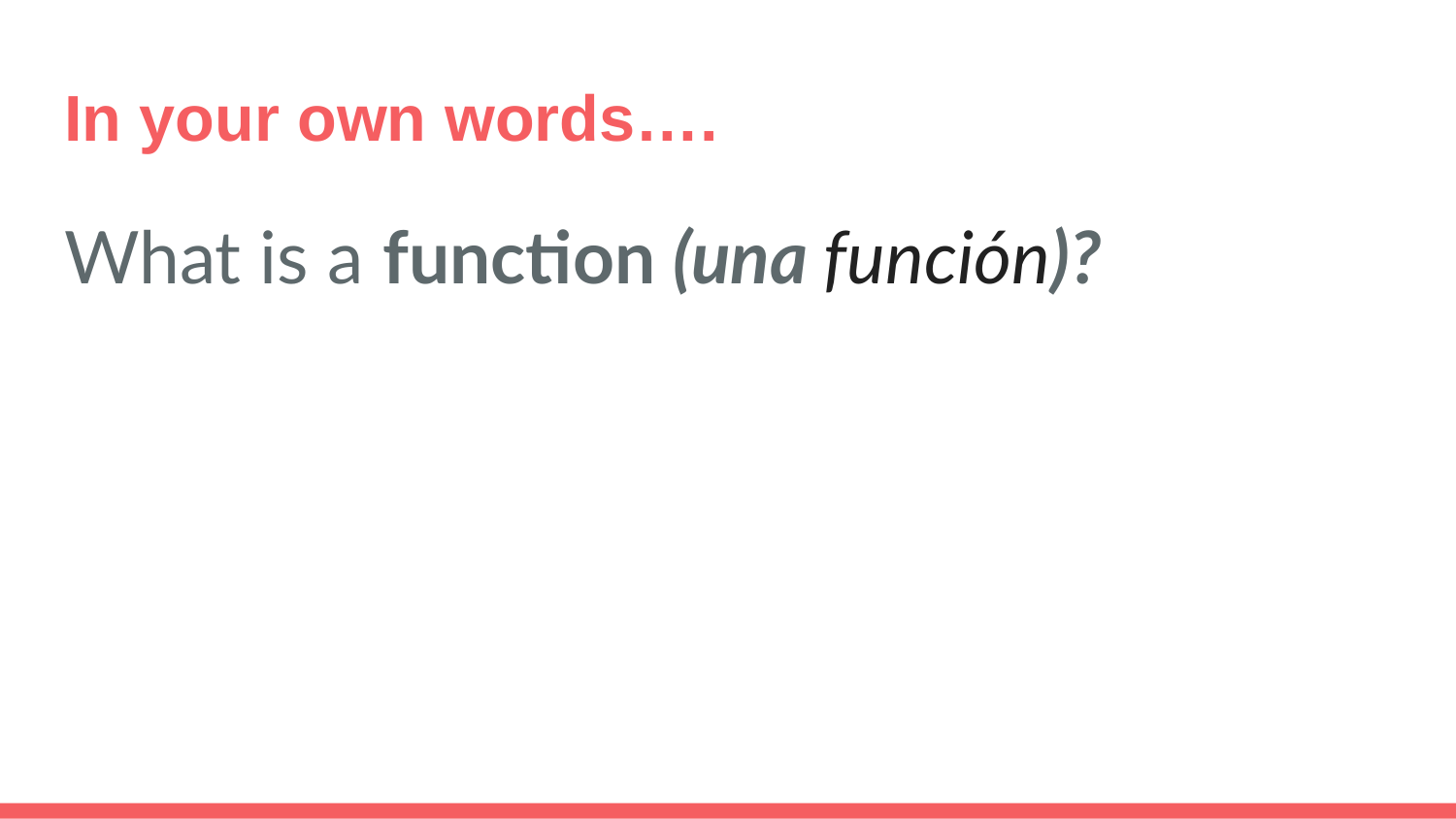

# In your own words….
What is a function (una función)?